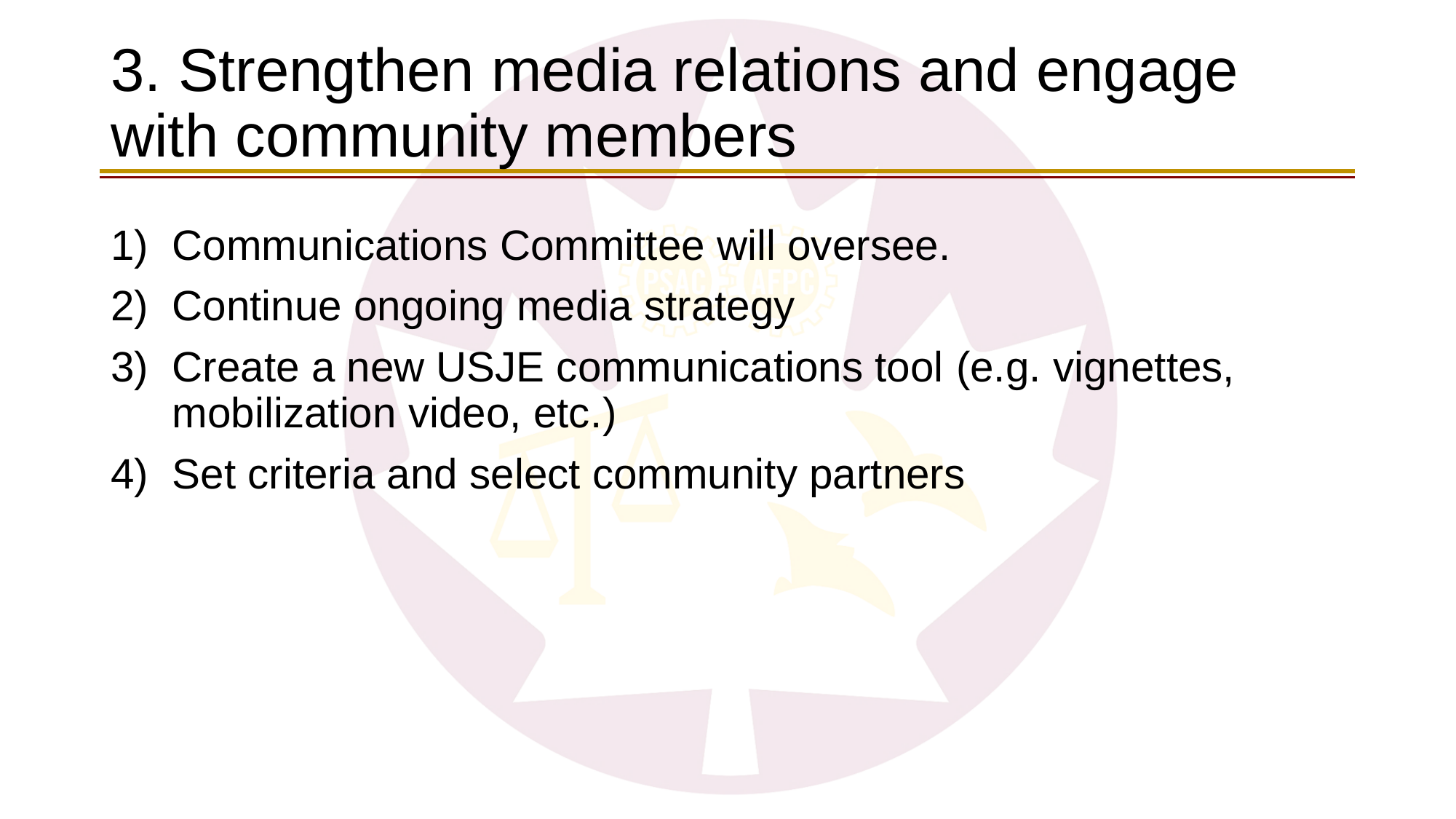

# 3. Strengthen media relations and engage with community members
Communications Committee will oversee.
Continue ongoing media strategy
Create a new USJE communications tool (e.g. vignettes, mobilization video, etc.)
Set criteria and select community partners